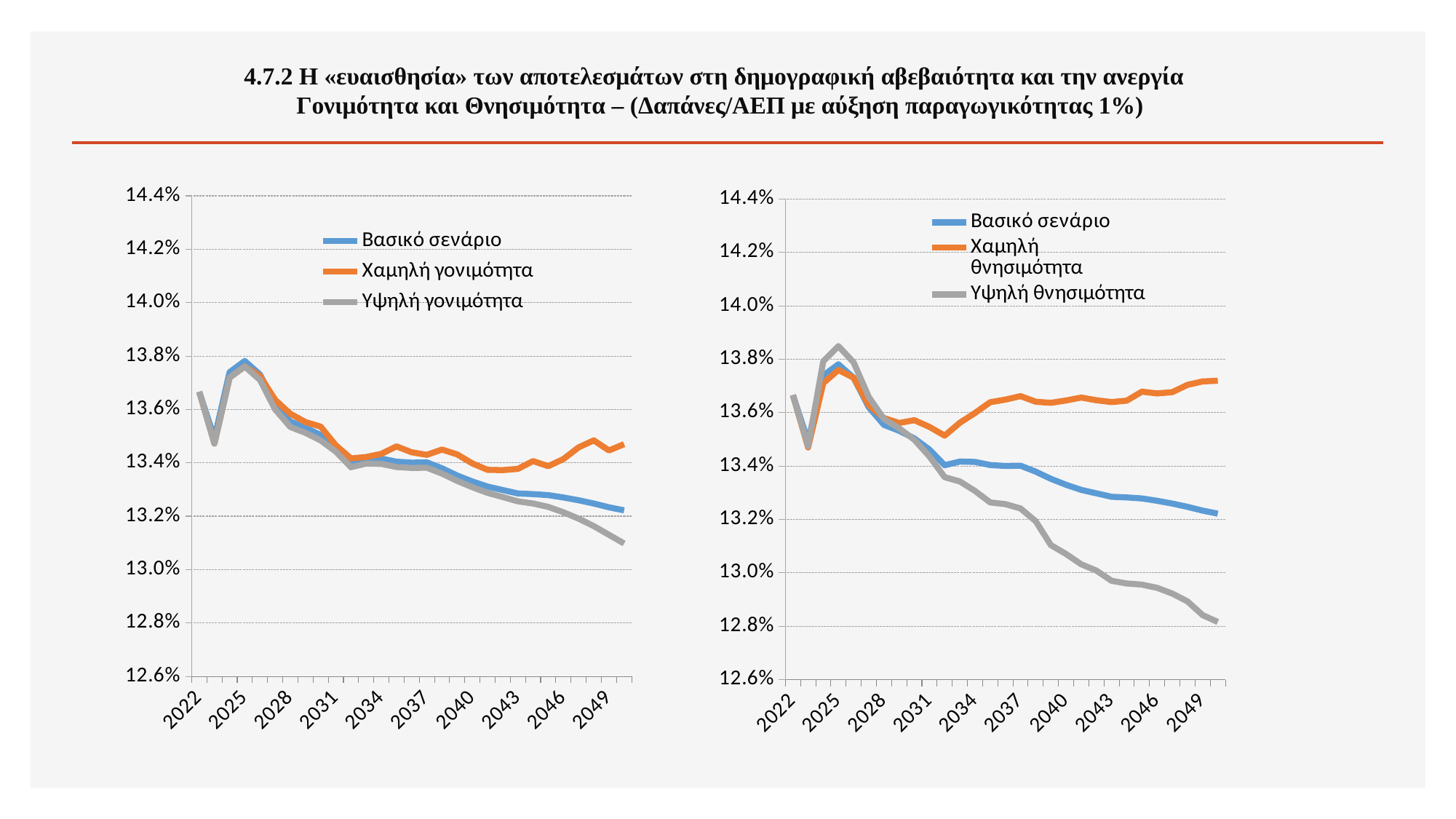

4.7.2 Η «ευαισθησία» των αποτελεσμάτων στη δημογραφική αβεβαιότητα και την ανεργία
Γονιμότητα και Θνησιμότητα – (Δαπάνες/ΑΕΠ με αύξηση παραγωγικότητας 1%)

### Chart

| Category | Βασικό σενάριο | Χαμηλή γονιμότητα | Υψηλή γονιμότητα |
|---|---|---|---|
| 2022 | 0.13666006125073688 | 0.13666006125073688 | 0.13666006125073688 |
| 2023 | 0.13492071473017686 | 0.13472097801959482 | 0.13472097801959482 |
| 2024 | 0.13739415188374676 | 0.1371907534952536 | 0.1371907534952536 |
| 2025 | 0.13781262178604423 | 0.1376086038944457 | 0.1376086038944457 |
| 2026 | 0.1373071519892556 | 0.13725051069404237 | 0.13710388239546123 |
| 2027 | 0.13620355249560834 | 0.1363589655526324 | 0.13600191667119504 |
| 2028 | 0.13554404604869136 | 0.13583750908867187 | 0.13534338655803532 |
| 2029 | 0.13532299655698626 | 0.13552723778492878 | 0.1351226643081355 |
| 2030 | 0.13503917850039487 | 0.13535611505405437 | 0.13483926641597271 |
| 2031 | 0.13461890380530744 | 0.1346560055803551 | 0.13441961389580784 |
| 2032 | 0.1340321093111872 | 0.1341642085636421 | 0.13383368809262394 |
| 2033 | 0.13417043208416346 | 0.13421683393646597 | 0.1339718060924805 |
| 2034 | 0.13415732059029287 | 0.13433713389657942 | 0.13395871400887316 |
| 2035 | 0.13403981684157706 | 0.13461581205555617 | 0.133841384212781 |
| 2036 | 0.13400455846096804 | 0.1343939998957394 | 0.13380617802870068 |
| 2037 | 0.13401380785141087 | 0.13430034309758346 | 0.13381541372634018 |
| 2038 | 0.13379185593960102 | 0.13449552003189894 | 0.13359379039228 |
| 2039 | 0.13352395898085637 | 0.13431508814188772 | 0.13332040125851316 |
| 2040 | 0.13329989781427878 | 0.13397357045258657 | 0.13308393747795144 |
| 2041 | 0.13310885104646394 | 0.13373642012470024 | 0.13287363943463967 |
| 2042 | 0.1329785794884277 | 0.13372397960636406 | 0.13271722144188344 |
| 2043 | 0.13285058206261297 | 0.13377131854816574 | 0.13255624570699168 |
| 2044 | 0.13282704019654473 | 0.1340633337010153 | 0.13247460019994814 |
| 2045 | 0.13278719388747215 | 0.13387220797411417 | 0.13234855927181965 |
| 2046 | 0.13270032835968532 | 0.13414055958004276 | 0.13214738820930041 |
| 2047 | 0.1325963992249541 | 0.13457877273863925 | 0.13190794586417384 |
| 2048 | 0.13247361806830427 | 0.13484118317390473 | 0.13162868408009848 |
| 2049 | 0.13233214729588488 | 0.1344639809030074 | 0.1313025364671414 |
| 2050 | 0.13221987613258845 | 0.13469756974220953 | 0.13097542130988687 |

### Chart

| Category | Βασικό σενάριο | Χαμηλή θνησιμότητα | Υψηλή θνησιμότητα |
|---|---|---|---|
| 2022 | 0.13666006125073688 | 0.13666006125073688 | 0.13666006125073688 |
| 2023 | 0.13492071473017686 | 0.13469713653714052 | 0.13474542864770694 |
| 2024 | 0.13739415188374676 | 0.13710963384536318 | 0.137924018705039 |
| 2025 | 0.13781262178604423 | 0.13759962082697091 | 0.1384956945372237 |
| 2026 | 0.1373071519892556 | 0.1373089851658285 | 0.1378826658992003 |
| 2027 | 0.13620355249560834 | 0.13628236489175521 | 0.1365882409957772 |
| 2028 | 0.13554404604869136 | 0.13580013286846213 | 0.13576353171750224 |
| 2029 | 0.13532299655698626 | 0.1356170943262182 | 0.13541768783558195 |
| 2030 | 0.13503917850039487 | 0.13572070583249288 | 0.1349873935998883 |
| 2031 | 0.13461890380530744 | 0.13546690813701112 | 0.1343583573266632 |
| 2032 | 0.1340321093111872 | 0.13514188527038676 | 0.13358525106878366 |
| 2033 | 0.13417043208416346 | 0.13562454549307437 | 0.13342344678212903 |
| 2034 | 0.13415732059029287 | 0.13599164355537832 | 0.13306840829757496 |
| 2035 | 0.13403981684157706 | 0.13639286530173508 | 0.13263975873531408 |
| 2036 | 0.13400455846096804 | 0.1364917147412263 | 0.13257552881608867 |
| 2037 | 0.13401380785141087 | 0.13662123379921245 | 0.1324148551183882 |
| 2038 | 0.13379185593960102 | 0.1364119348545784 | 0.1319379066156187 |
| 2039 | 0.13352395898085637 | 0.1363704836720102 | 0.1310406596107617 |
| 2040 | 0.13329989781427878 | 0.13645940250089098 | 0.13070708363670194 |
| 2041 | 0.13310885104646394 | 0.13656780610401095 | 0.13032250100054354 |
| 2042 | 0.1329785794884277 | 0.1364673431793671 | 0.13008544027871205 |
| 2043 | 0.13285058206261297 | 0.13639998994734046 | 0.12970361216836654 |
| 2044 | 0.13282704019654473 | 0.13645262984431372 | 0.12960250879662227 |
| 2045 | 0.13278719388747215 | 0.1367894239143264 | 0.12956021126505662 |
| 2046 | 0.13270032835968532 | 0.1367233190301042 | 0.1294405994076394 |
| 2047 | 0.1325963992249541 | 0.1367699769519709 | 0.12922628415748125 |
| 2048 | 0.13247361806830427 | 0.13704257417459834 | 0.1289331706139227 |
| 2049 | 0.13233214729588488 | 0.13717195875601618 | 0.12841952864045142 |
| 2050 | 0.13221987613258845 | 0.1371996094610133 | 0.1281613223052687 |